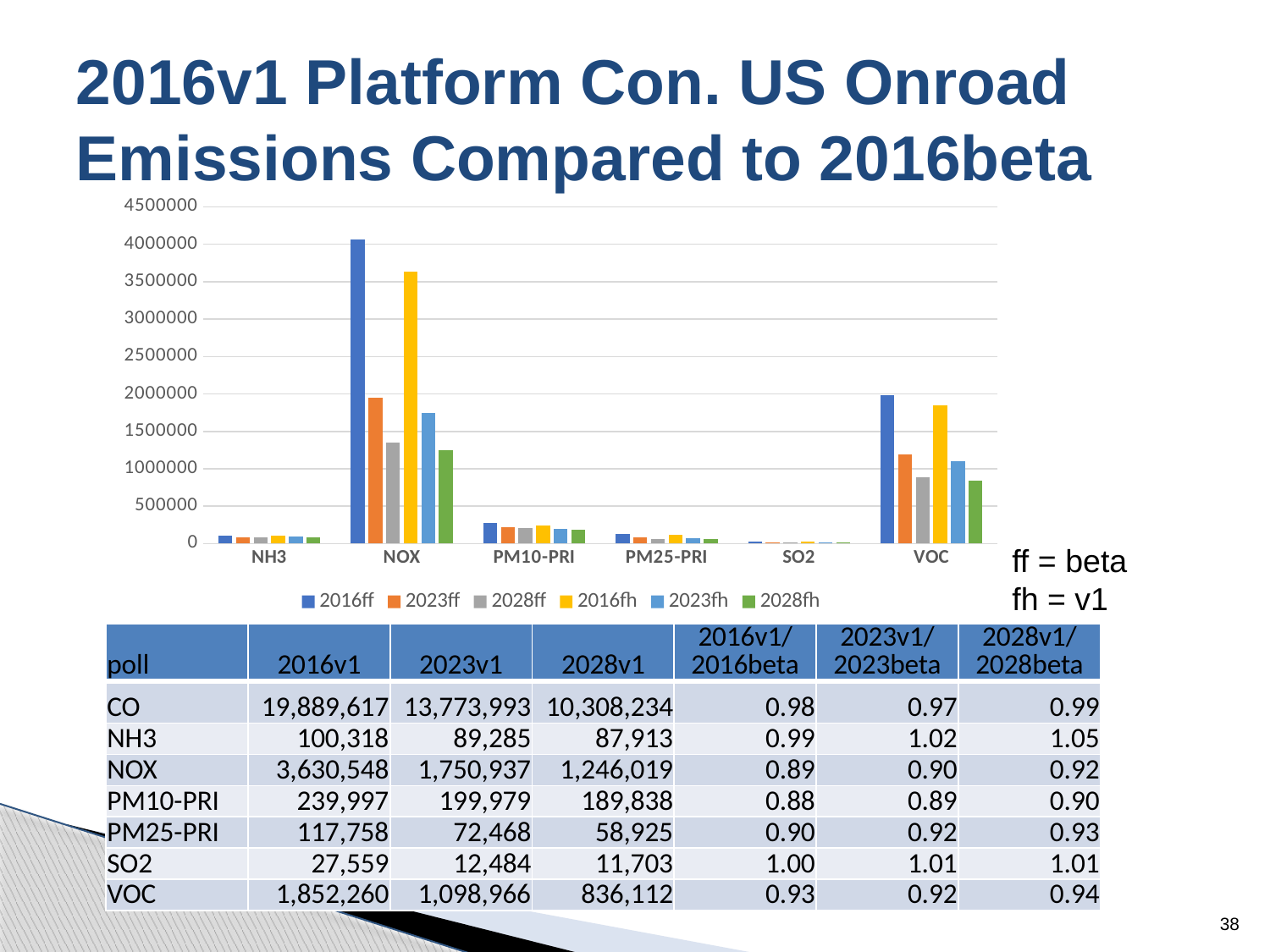

# 2016v1 Platform Con. US Onroad Emissions Compared to 2016beta

### Chart

| Category | 2016ff | 2023ff | 2028ff | 2016fh | 2023fh | 2028fh |
|---|---|---|---|---|---|---|
| NH3 | 100840.800554248 | 87246.2510692598 | 83631.3123760847 | 100318.2899215 | 89284.8664181945 | 87912.7855423735 |
| NOX | 4065539.85954685 | 1953937.94155418 | 1353757.39471976 | 3630548.40076779 | 1750937.04741641 | 1246019.10474917 |
| PM10-PRI | 272770.22703644 | 224706.358186821 | 211036.936982769 | 239996.658903304 | 199979.314569598 | 189837.955899875 |
| PM25-PRI | 130563.788142172 | 78910.4886894579 | 63040.6339392995 | 117758.07365741 | 72468.3069311625 | 58924.51080996 |
| SO2 | 27546.6925006766 | 12397.1396296696 | 11547.4110828275 | 27559.4620107662 | 12483.7514729872 | 11702.5459852292 |
| VOC | 1985762.93108528 | 1195487.90011013 | 885883.489943523 | 1852259.6503932 | 1098966.49205525 | 836112.151514991 |
ff = beta
fh = v1
| poll | 2016v1 | 2023v1 | 2028v1 | 2016v1/ 2016beta | 2023v1/ 2023beta | 2028v1/ 2028beta |
| --- | --- | --- | --- | --- | --- | --- |
| CO | 19,889,617 | 13,773,993 | 10,308,234 | 0.98 | 0.97 | 0.99 |
| NH3 | 100,318 | 89,285 | 87,913 | 0.99 | 1.02 | 1.05 |
| NOX | 3,630,548 | 1,750,937 | 1,246,019 | 0.89 | 0.90 | 0.92 |
| PM10-PRI | 239,997 | 199,979 | 189,838 | 0.88 | 0.89 | 0.90 |
| PM25-PRI | 117,758 | 72,468 | 58,925 | 0.90 | 0.92 | 0.93 |
| SO2 | 27,559 | 12,484 | 11,703 | 1.00 | 1.01 | 1.01 |
| VOC | 1,852,260 | 1,098,966 | 836,112 | 0.93 | 0.92 | 0.94 |
38